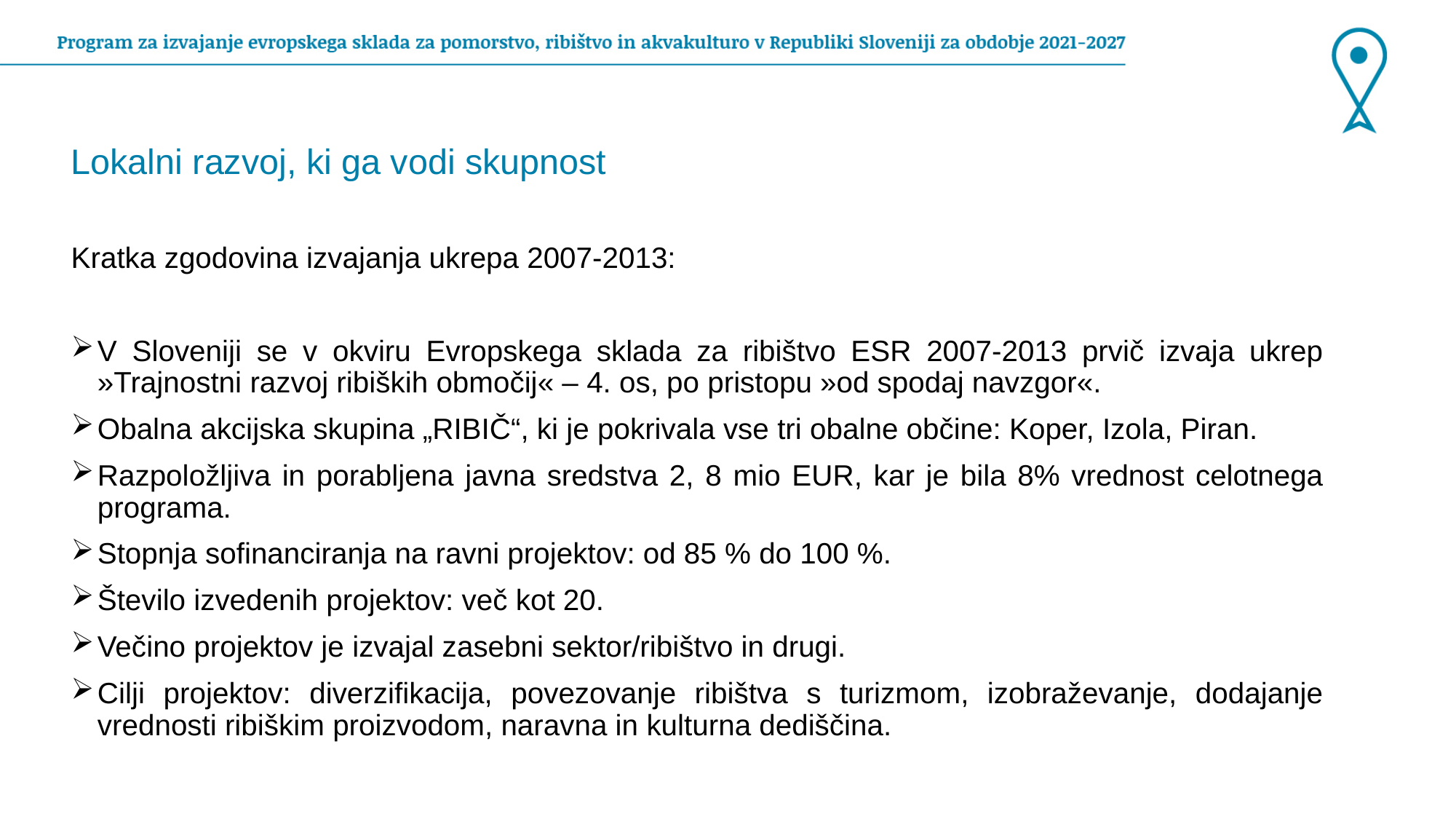

Lokalni razvoj, ki ga vodi skupnost

Kratka zgodovina izvajanja ukrepa 2007-2013:

V Sloveniji se v okviru Evropskega sklada za ribištvo ESR 2007-2013 prvič izvaja ukrep »Trajnostni razvoj ribiških območij« – 4. os, po pristopu »od spodaj navzgor«.
Obalna akcijska skupina „RIBIČ“, ki je pokrivala vse tri obalne občine: Koper, Izola, Piran.
Razpoložljiva in porabljena javna sredstva 2, 8 mio EUR, kar je bila 8% vrednost celotnega programa.
Stopnja sofinanciranja na ravni projektov: od 85 % do 100 %.
Število izvedenih projektov: več kot 20.
Večino projektov je izvajal zasebni sektor/ribištvo in drugi.
Cilji projektov: diverzifikacija, povezovanje ribištva s turizmom, izobraževanje, dodajanje vrednosti ribiškim proizvodom, naravna in kulturna dediščina.